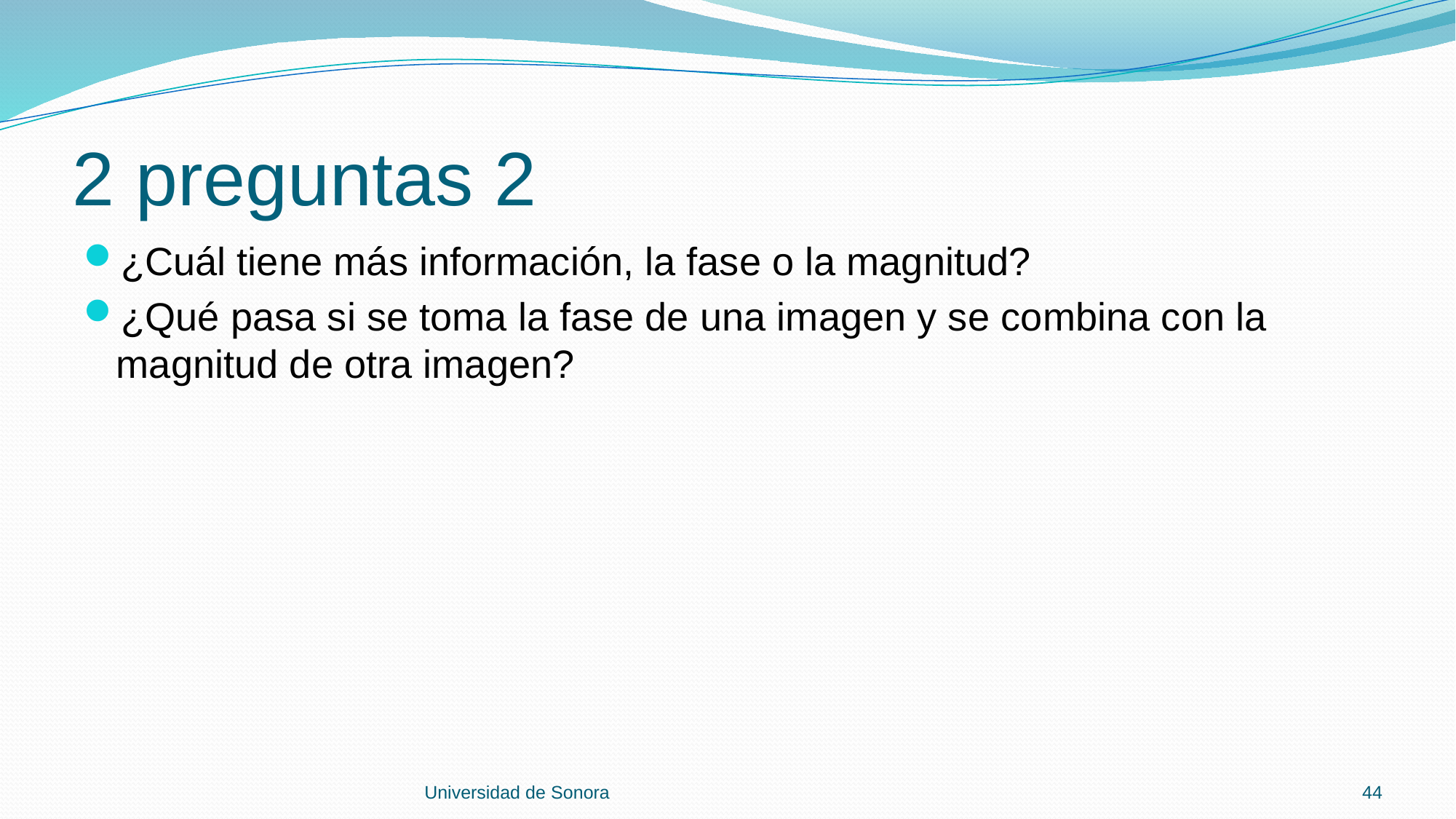

# 2 preguntas 2
¿Cuál tiene más información, la fase o la magnitud?
¿Qué pasa si se toma la fase de una imagen y se combina con la magnitud de otra imagen?

Universidad de Sonora
44